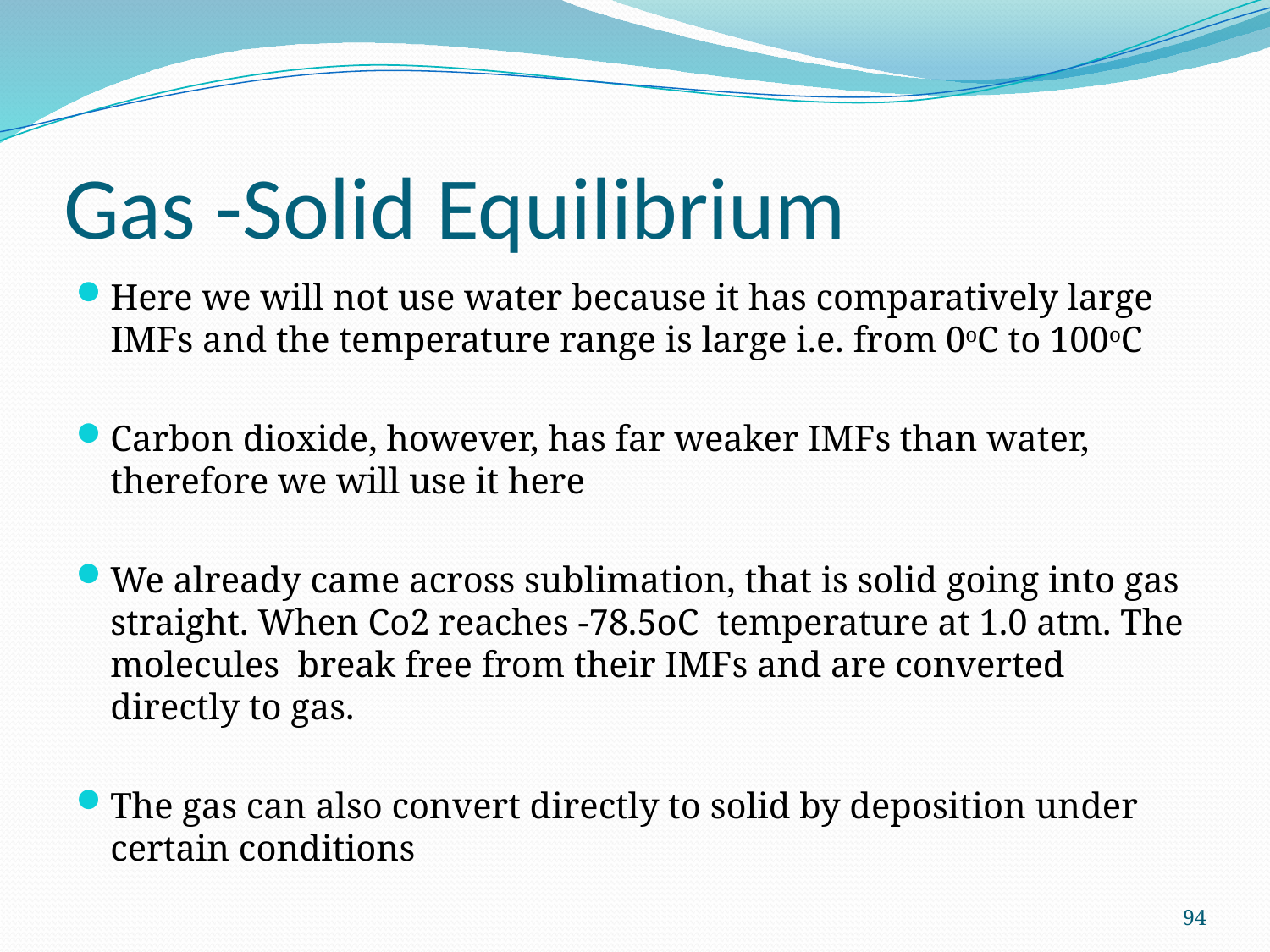

# Gas -Solid Equilibrium
Here we will not use water because it has comparatively large IMFs and the temperature range is large i.e. from 0oC to 100oC

Carbon dioxide, however, has far weaker IMFs than water, therefore we will use it here

We already came across sublimation, that is solid going into gas straight. When Co2 reaches -78.5oC  temperature at 1.0 atm. The molecules  break free from their IMFs and are converted directly to gas.

The gas can also convert directly to solid by deposition under certain conditions

94